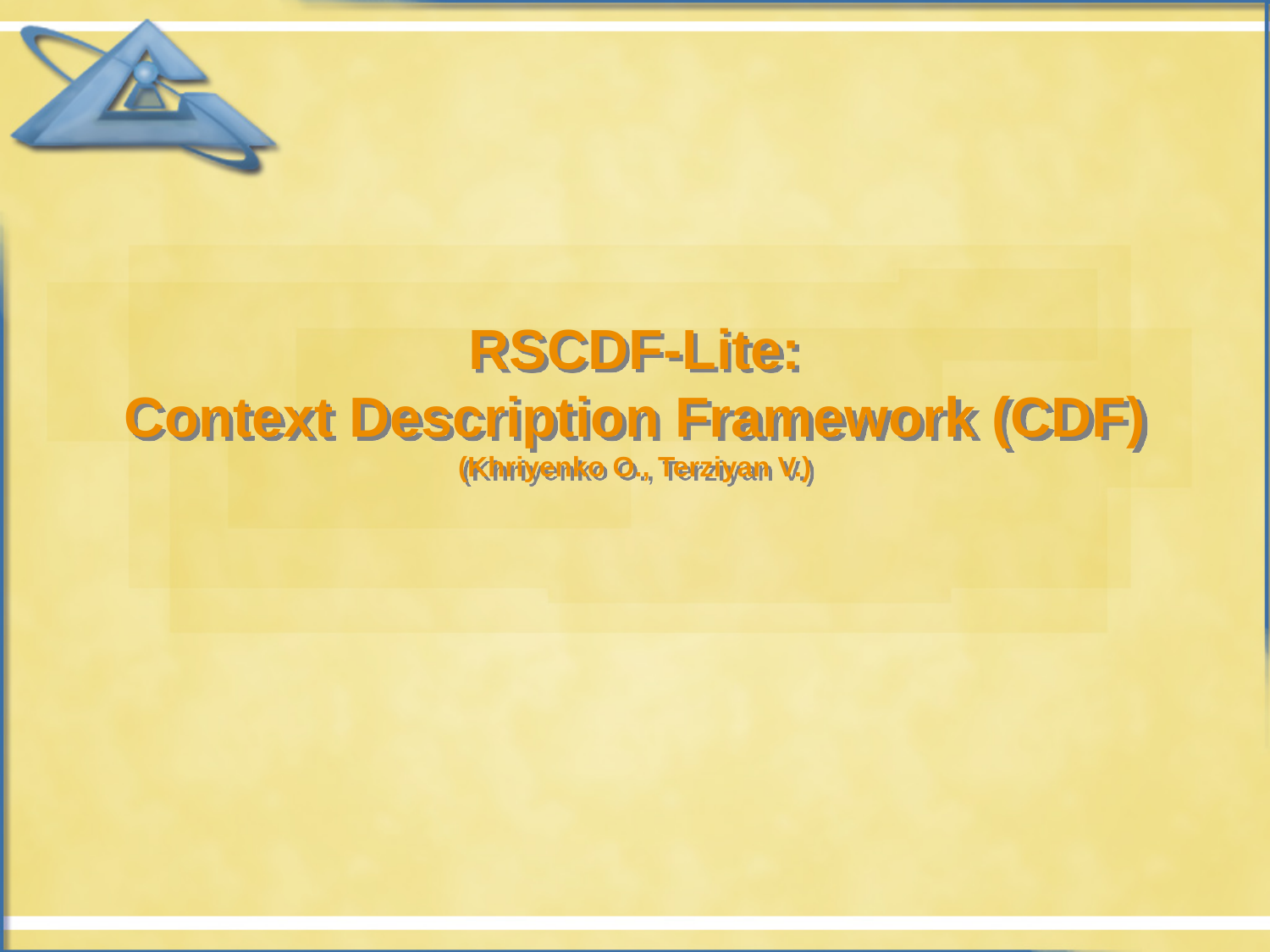

# RSCDF-Lite: Context Description Framework (CDF) (Khriyenko O., Terziyan V.)